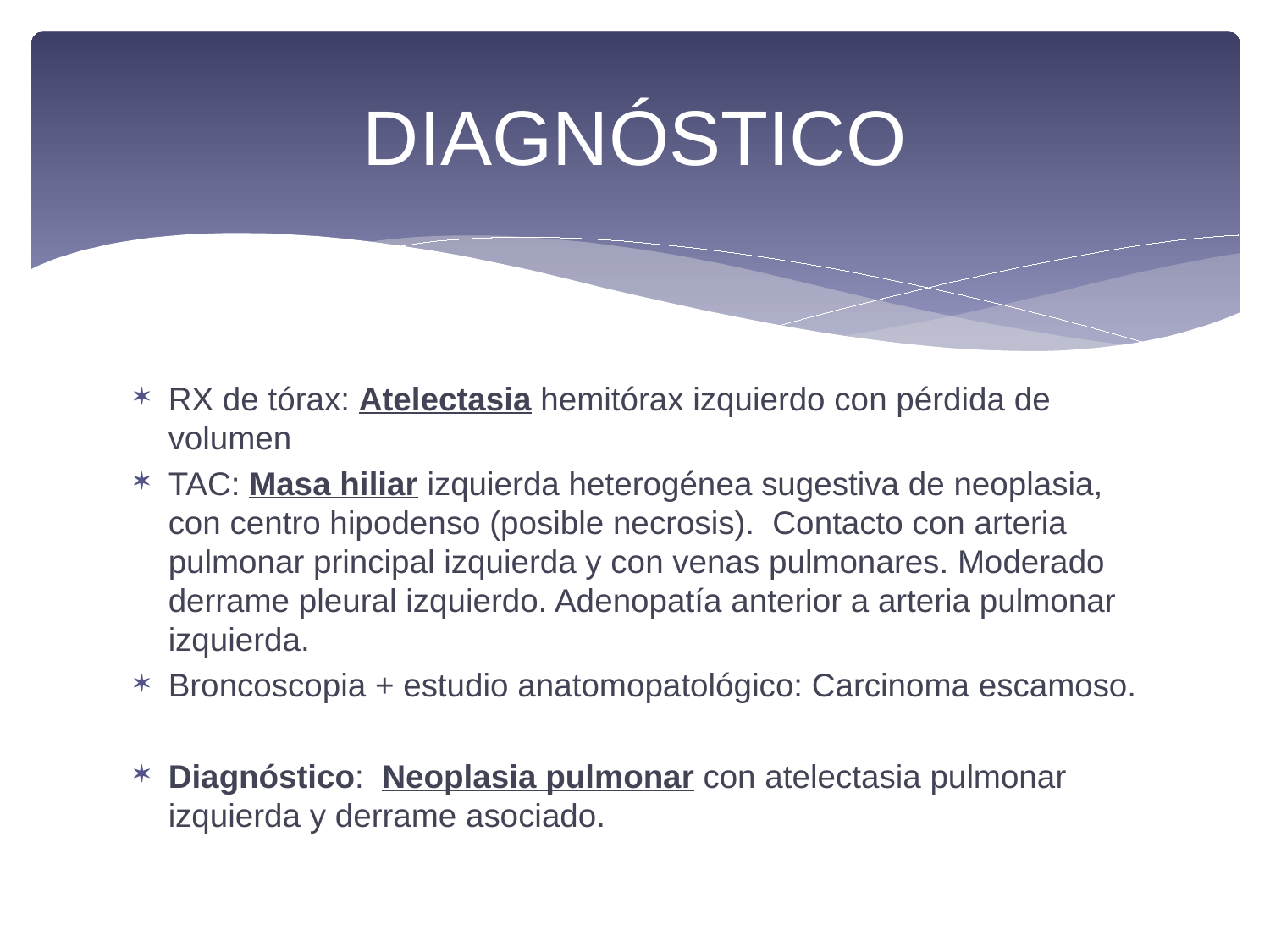

# DIAGNÓSTICO
RX de tórax: Atelectasia hemitórax izquierdo con pérdida de volumen
TAC: Masa hiliar izquierda heterogénea sugestiva de neoplasia, con centro hipodenso (posible necrosis).  Contacto con arteria pulmonar principal izquierda y con venas pulmonares. Moderado derrame pleural izquierdo. Adenopatía anterior a arteria pulmonar izquierda.
Broncoscopia + estudio anatomopatológico: Carcinoma escamoso.

Diagnóstico:  Neoplasia pulmonar con atelectasia pulmonar izquierda y derrame asociado.